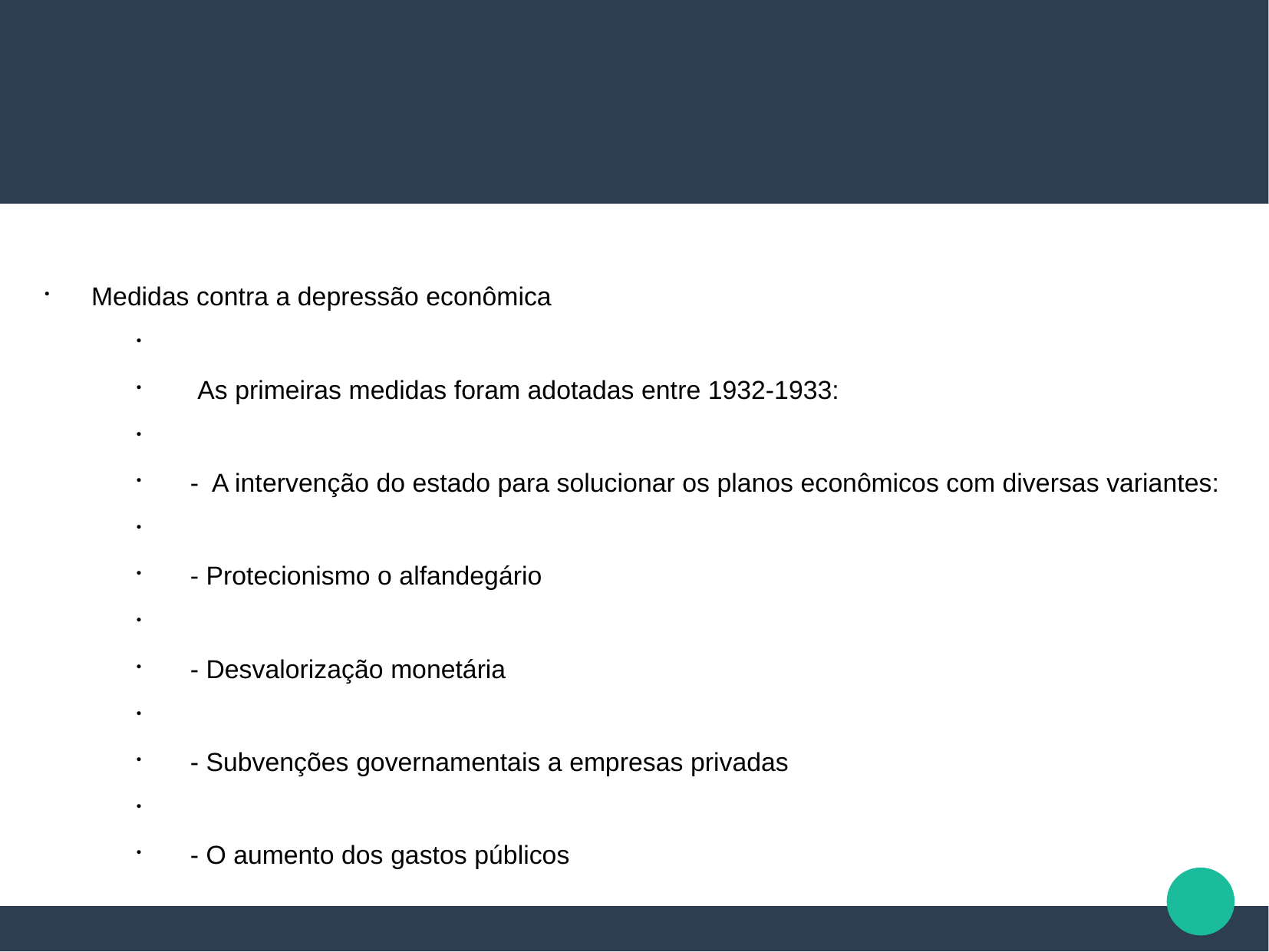

Medidas contra a depressão econômica

 As primeiras medidas foram adotadas entre 1932-1933:

-  A intervenção do estado para solucionar os planos econômicos com diversas variantes:

- Protecionismo o alfandegário

- Desvalorização monetária

- Subvenções governamentais a empresas privadas

- O aumento dos gastos públicos